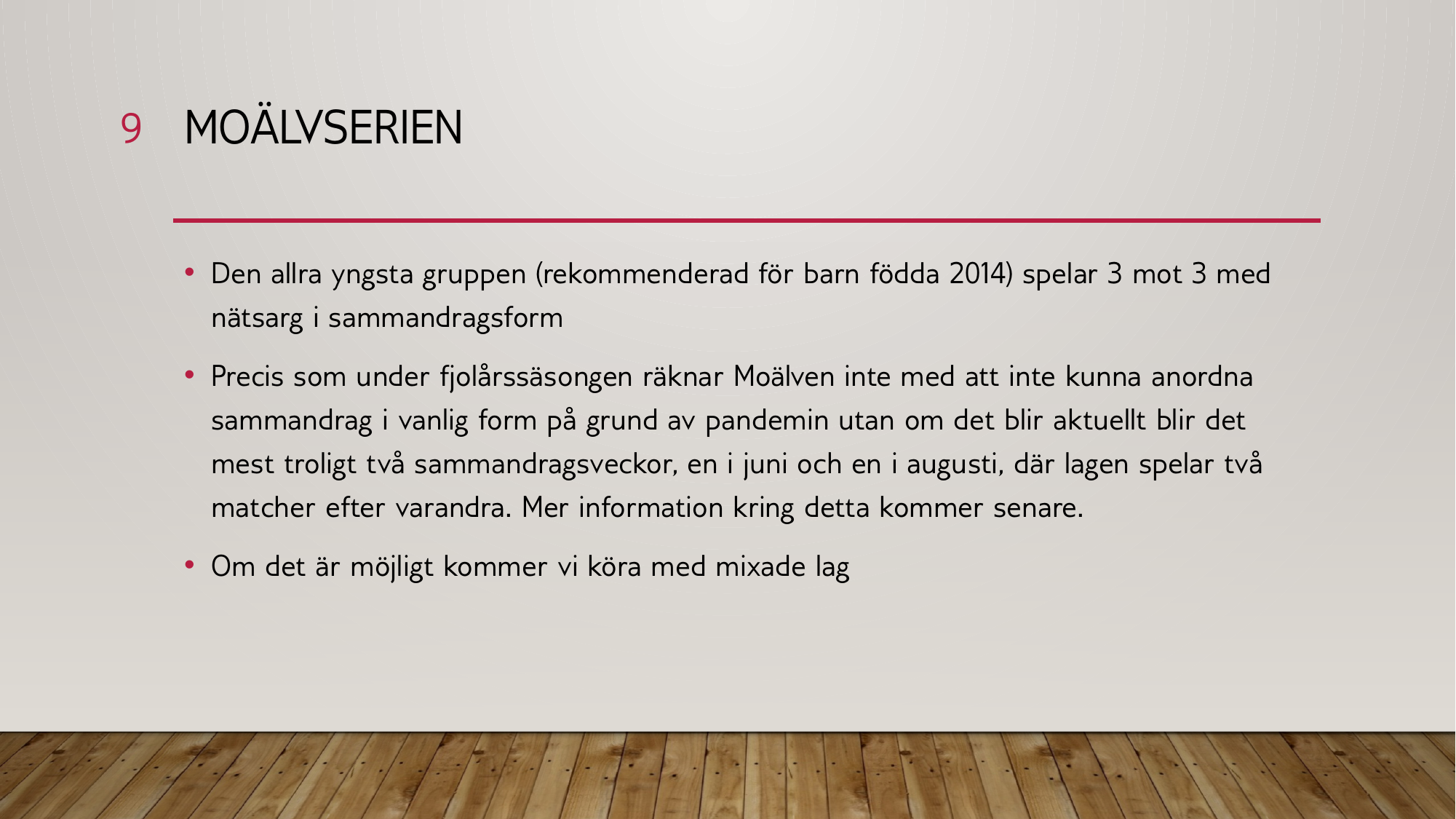

9
# Moälvserien
Den allra yngsta gruppen (rekommenderad för barn födda 2014) spelar 3 mot 3 med nätsarg i sammandragsform
Precis som under fjolårssäsongen räknar Moälven inte med att inte kunna anordna sammandrag i vanlig form på grund av pandemin utan om det blir aktuellt blir det mest troligt två sammandragsveckor, en i juni och en i augusti, där lagen spelar två matcher efter varandra. Mer information kring detta kommer senare.
Om det är möjligt kommer vi köra med mixade lag